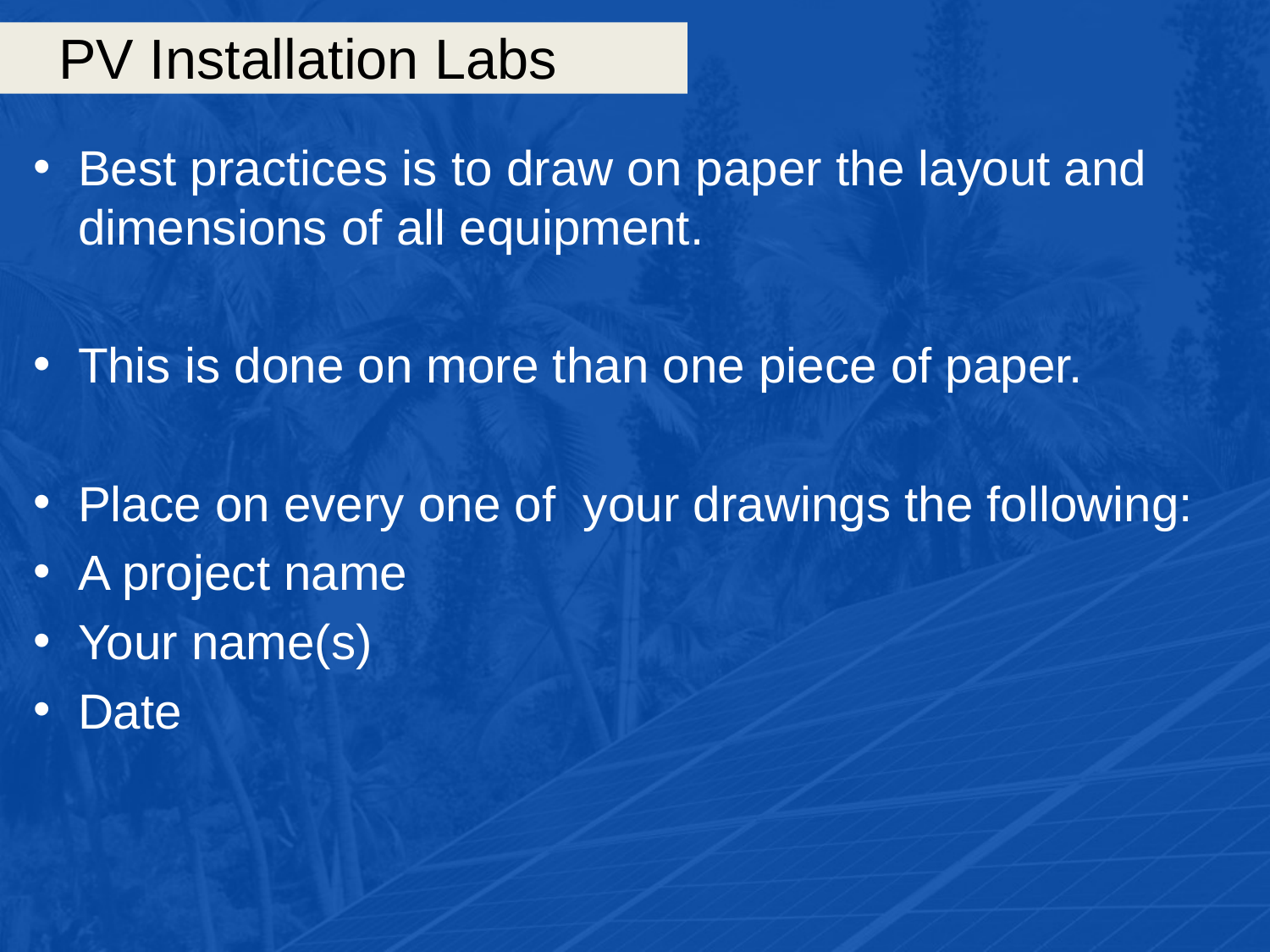

# PV Installation Labs
Best practices is to draw on paper the layout and dimensions of all equipment.

This is done on more than one piece of paper.

Place on every one of  your drawings the following:
A project name
Your name(s)
Date